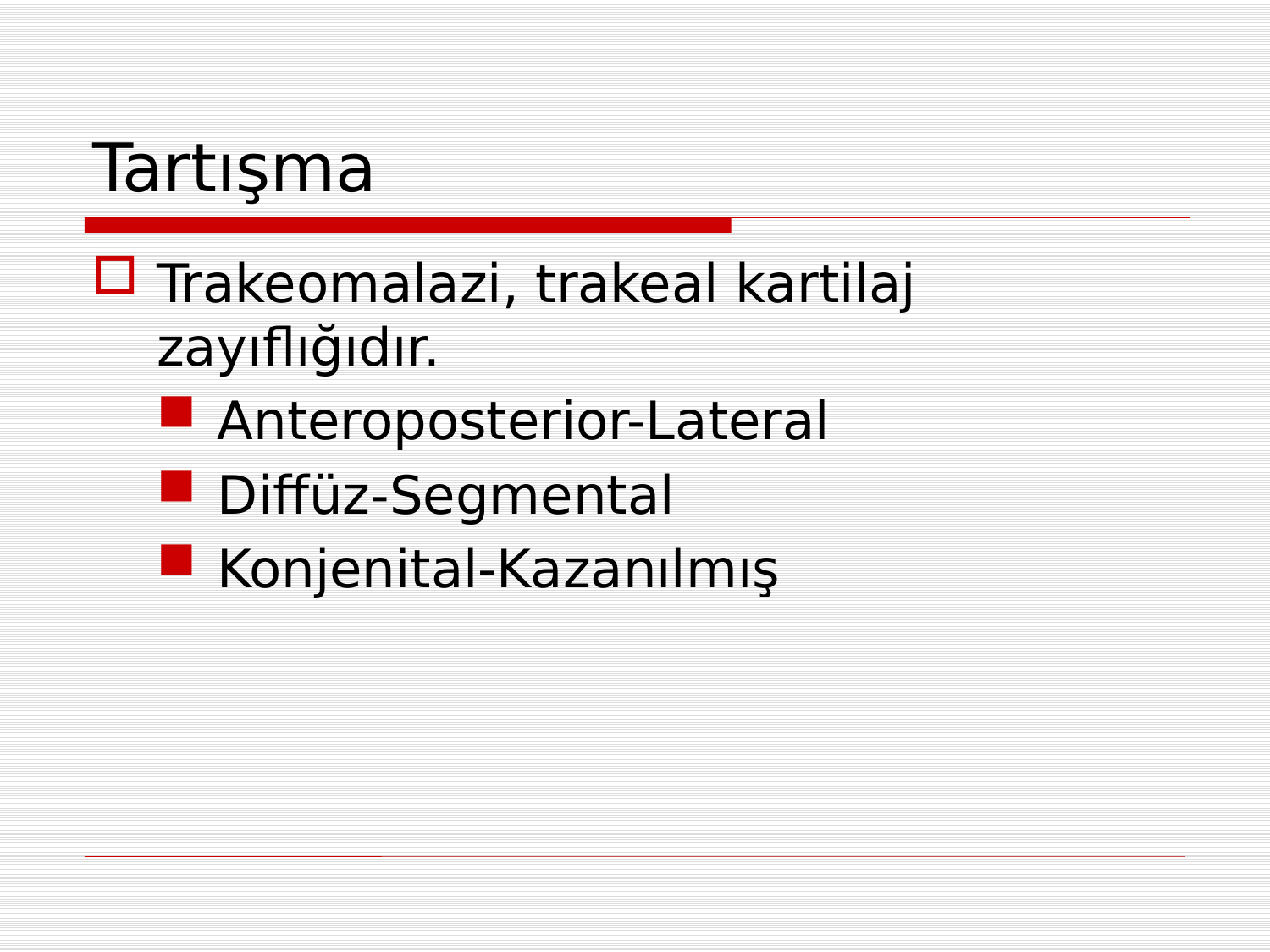

# Tartışma
Trakeomalazi, trakeal kartilaj zayıflığıdır.
Anteroposterior-Lateral
Diffüz-Segmental
Konjenital-Kazanılmış